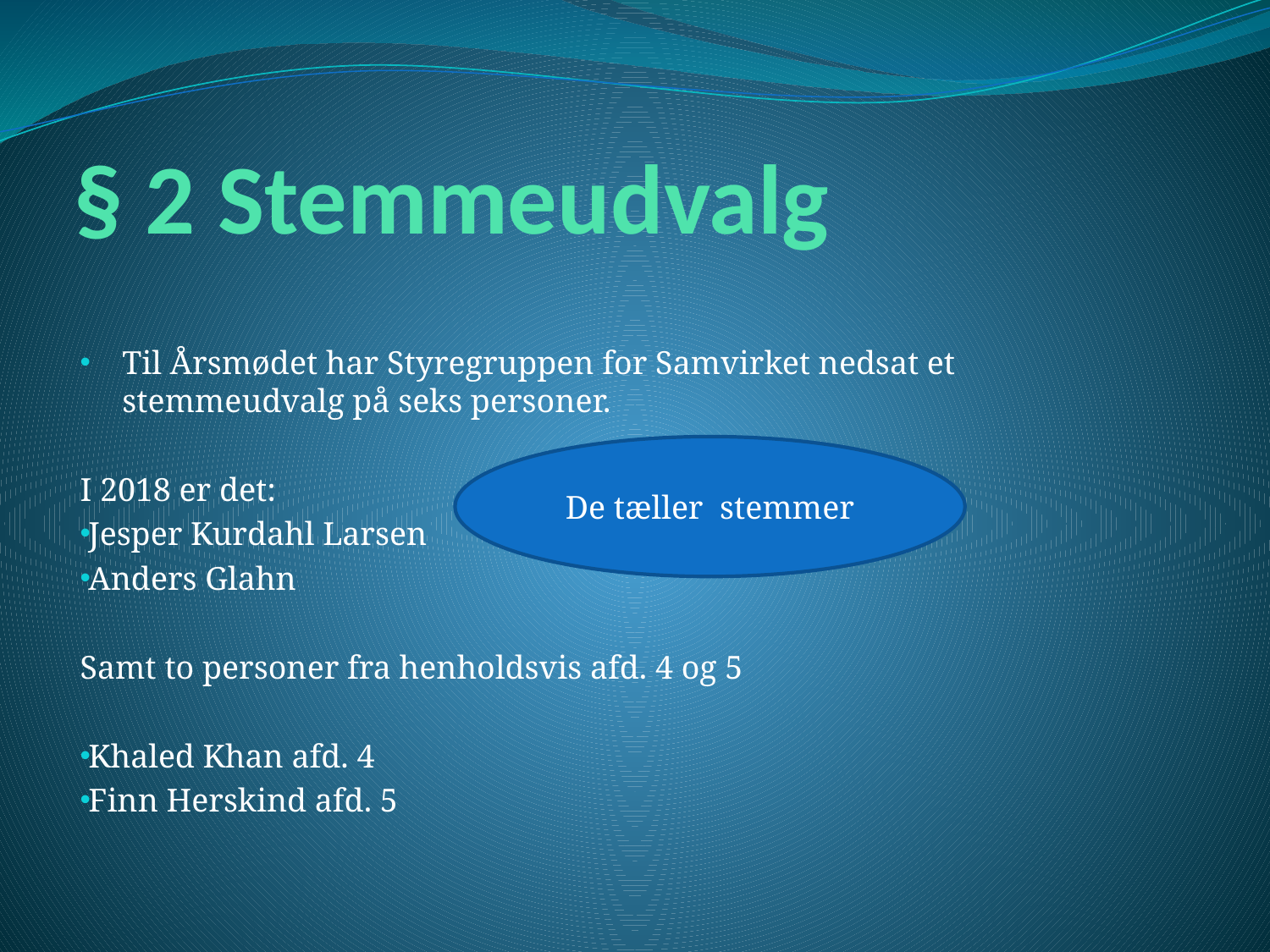

# § 2 Stemmeudvalg
Til Årsmødet har Styregruppen for Samvirket nedsat et stemmeudvalg på seks personer.

I 2018 er det:
Jesper Kurdahl Larsen
Anders Glahn

Samt to personer fra henholdsvis afd. 4 og 5

Khaled Khan afd. 4
Finn Herskind afd. 5
De tæller  stemmer